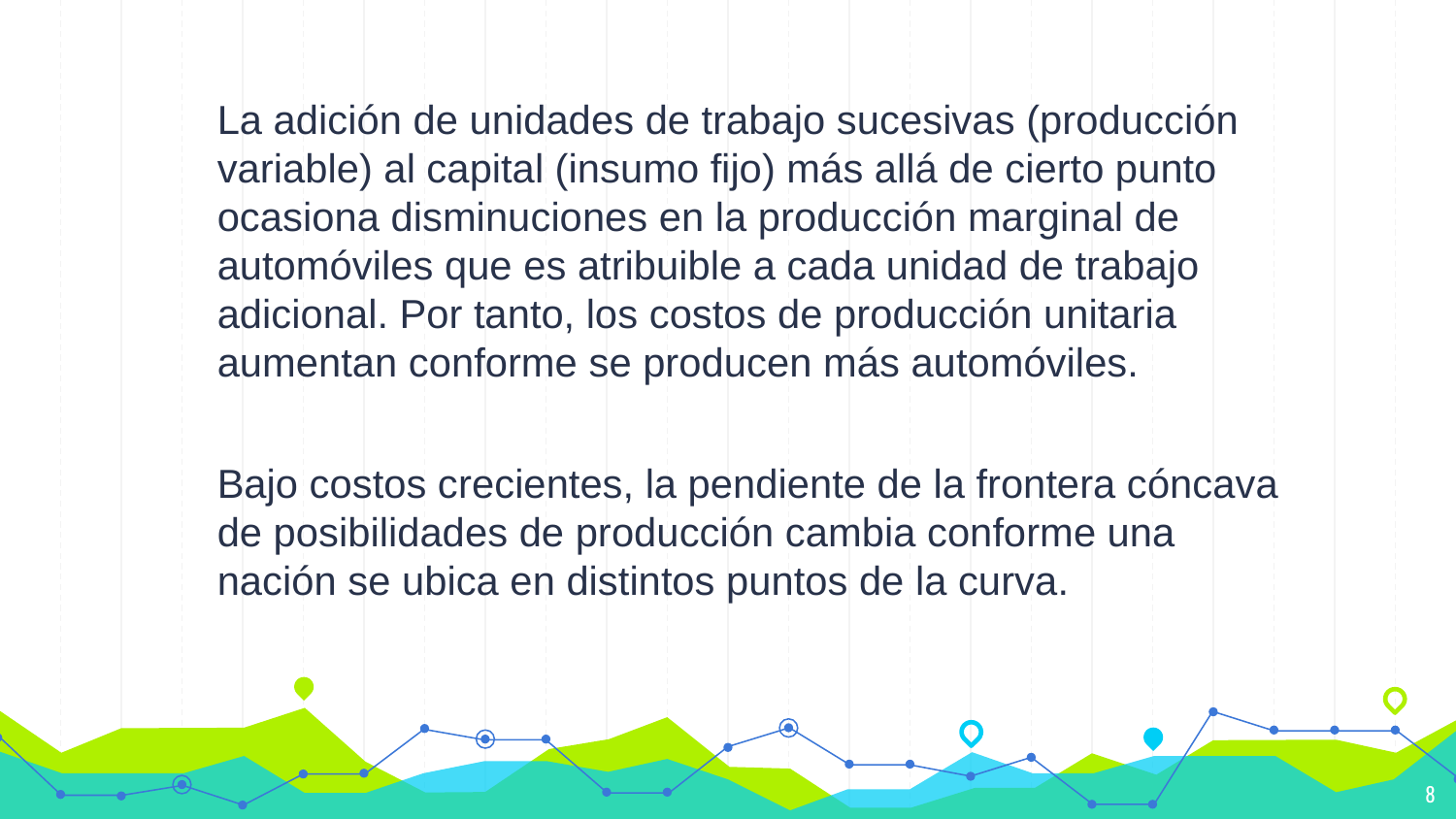

La adición de unidades de trabajo sucesivas (producción variable) al capital (insumo fijo) más allá de cierto punto  ocasiona disminuciones en la producción marginal de automóviles que es atribuible a cada unidad de trabajo adicional. Por tanto, los costos de producción unitaria aumentan conforme se producen más automóviles.

Bajo costos crecientes, la pendiente de la frontera cóncava de posibilidades de producción cambia conforme una nación se ubica en distintos puntos de la curva.
8